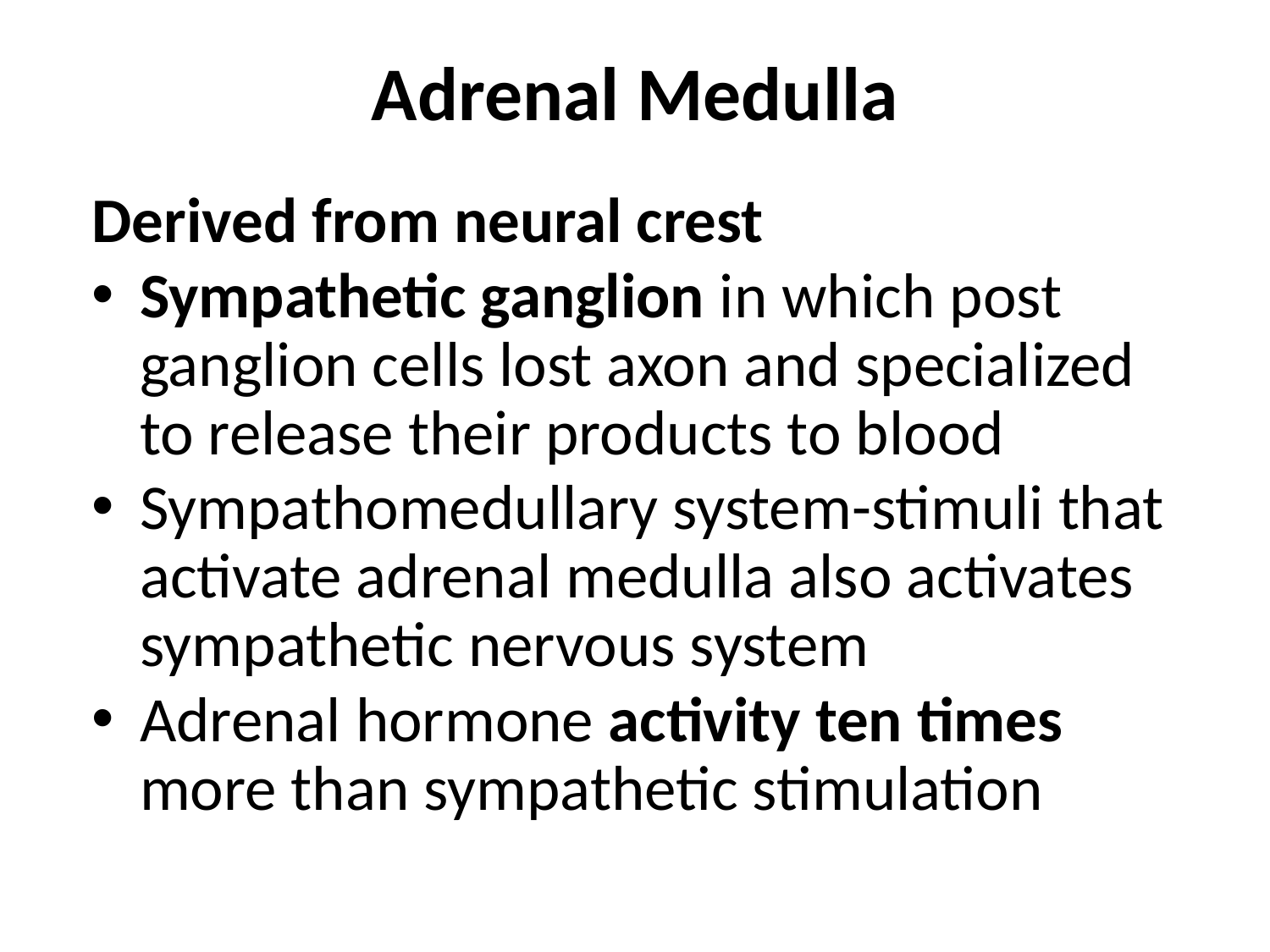

# Adrenal Medulla
Derived from neural crest
Sympathetic ganglion in which post ganglion cells lost axon and specialized to release their products to blood
Sympathomedullary system-stimuli that activate adrenal medulla also activates sympathetic nervous system
Adrenal hormone activity ten times more than sympathetic stimulation